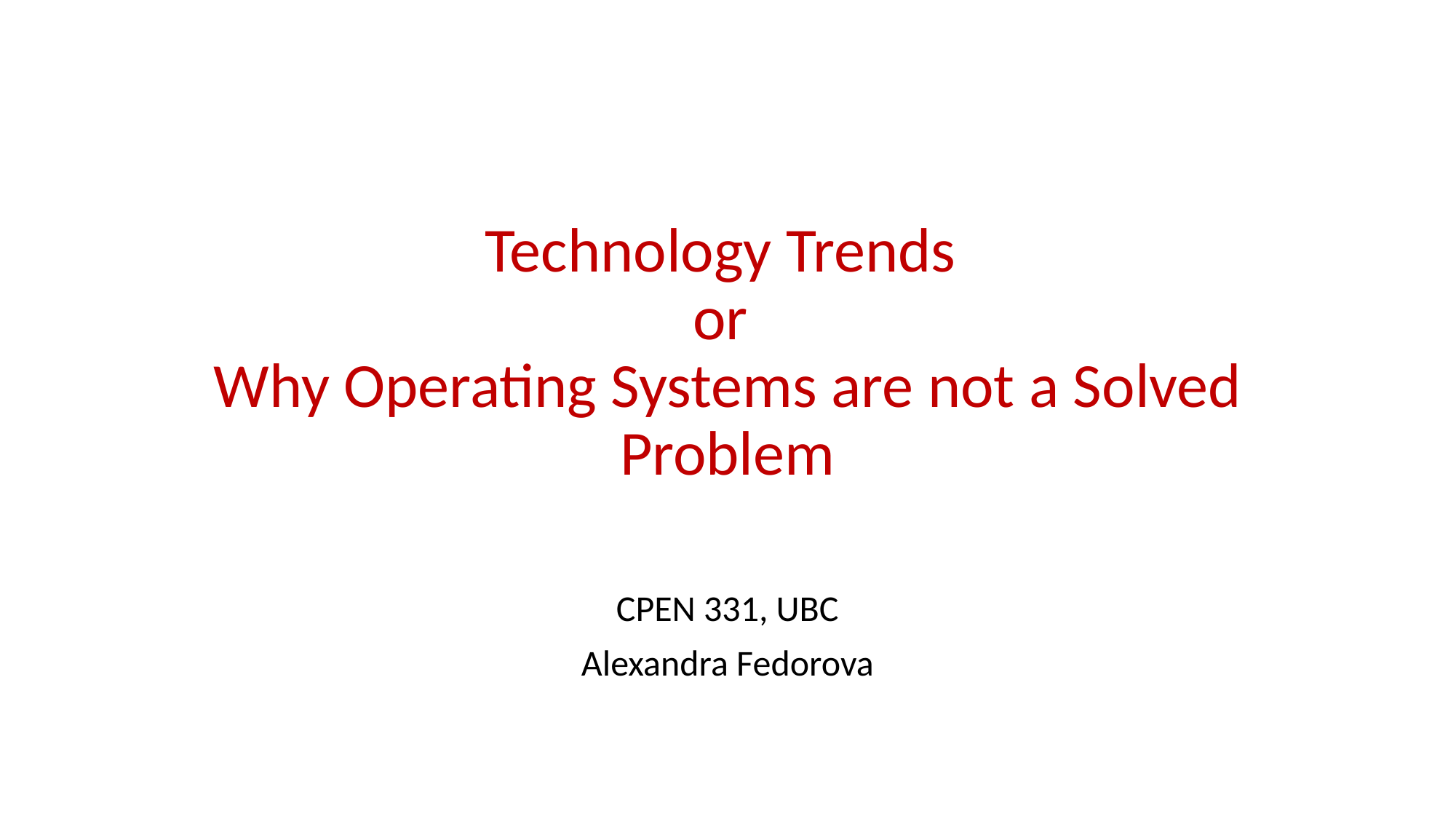

# Technology Trends or Why Operating Systems are not a Solved Problem
CPEN 331, UBC
Alexandra Fedorova